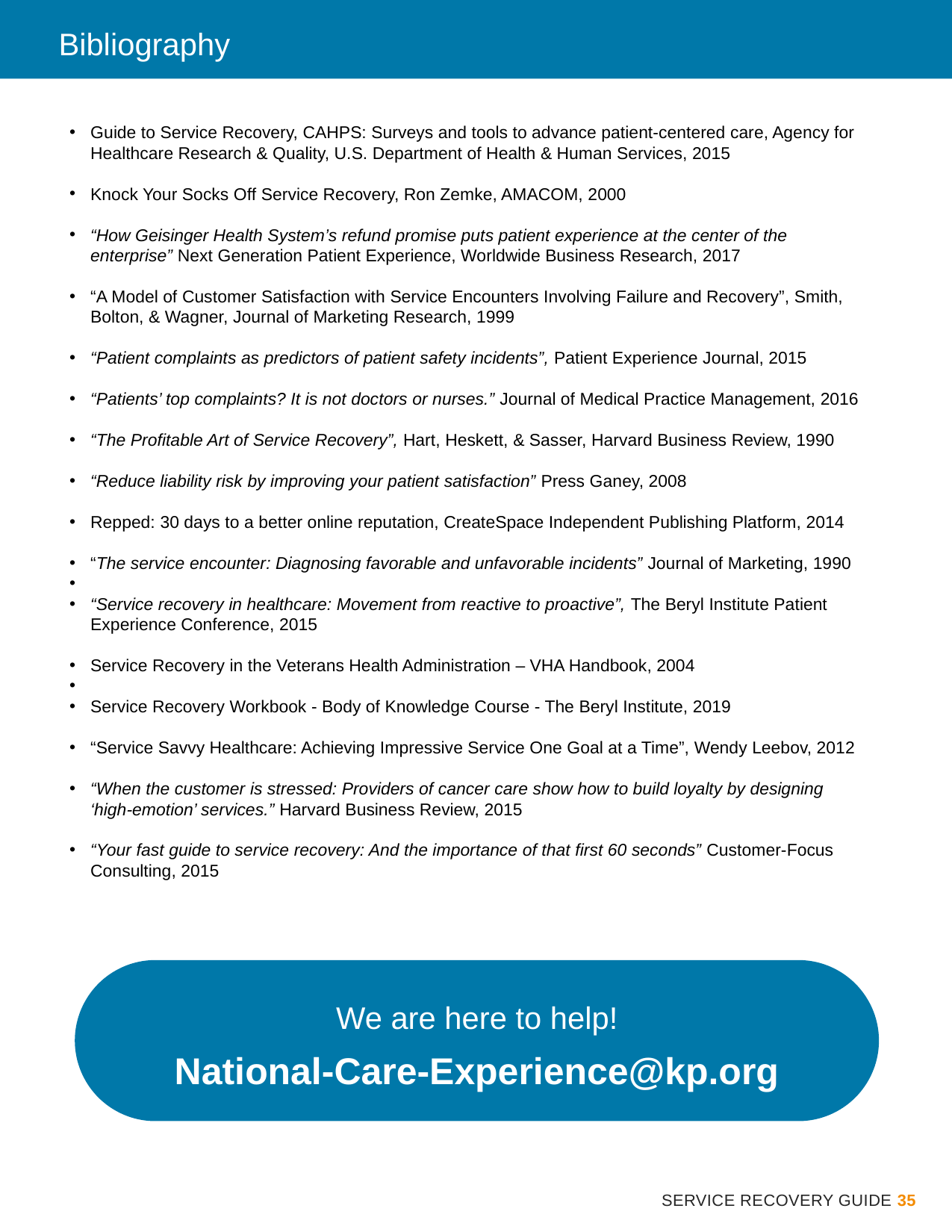

# Bibliography
Guide to Service Recovery, CAHPS: Surveys and tools to advance patient-centered care, Agency for Healthcare Research & Quality, U.S. Department of Health & Human Services, 2015

Knock Your Socks Off Service Recovery, Ron Zemke, AMACOM, 2000

“How Geisinger Health System’s refund promise puts patient experience at the center of the enterprise” Next Generation Patient Experience, Worldwide Business Research, 2017

“A Model of Customer Satisfaction with Service Encounters Involving Failure and Recovery”, Smith, Bolton, & Wagner, Journal of Marketing Research, 1999

“Patient complaints as predictors of patient safety incidents”, Patient Experience Journal, 2015

“Patients’ top complaints? It is not doctors or nurses.” Journal of Medical Practice Management, 2016

“The Profitable Art of Service Recovery”, Hart, Heskett, & Sasser, Harvard Business Review, 1990

“Reduce liability risk by improving your patient satisfaction” Press Ganey, 2008

Repped: 30 days to a better online reputation, CreateSpace Independent Publishing Platform, 2014

“The service encounter: Diagnosing favorable and unfavorable incidents” Journal of Marketing, 1990

“Service recovery in healthcare: Movement from reactive to proactive”, The Beryl Institute Patient Experience Conference, 2015

Service Recovery in the Veterans Health Administration – VHA Handbook, 2004

Service Recovery Workbook - Body of Knowledge Course - The Beryl Institute, 2019

“Service Savvy Healthcare: Achieving Impressive Service One Goal at a Time”, Wendy Leebov, 2012

“When the customer is stressed: Providers of cancer care show how to build loyalty by designing ‘high-emotion’ services.” Harvard Business Review, 2015

“Your fast guide to service recovery: And the importance of that first 60 seconds” Customer-Focus Consulting, 2015
We are here to help!
National-Care-Experience@kp.org